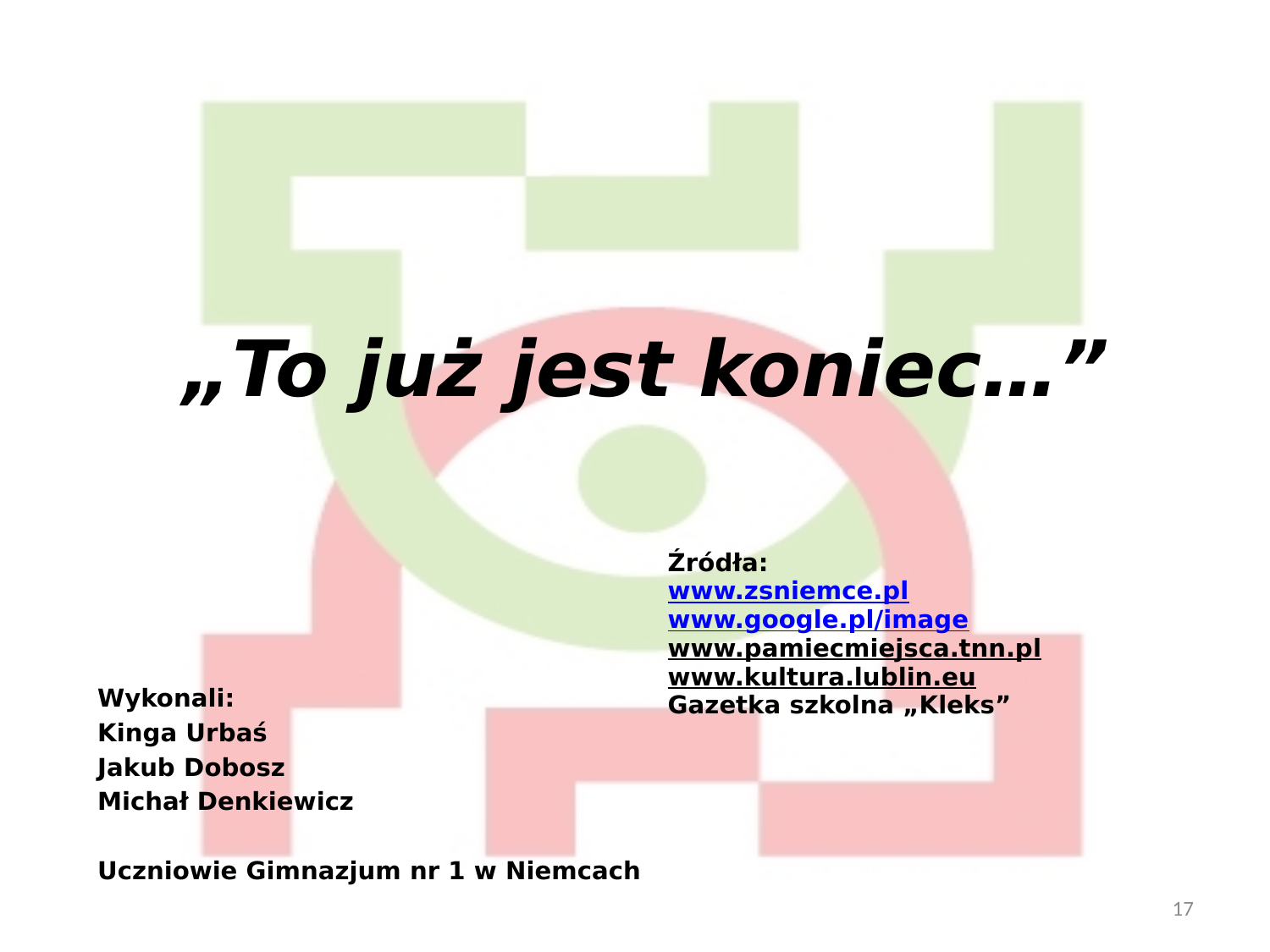

# „To już jest koniec…”
Źródła:
www.zsniemce.pl
www.google.pl/image
www.pamiecmiejsca.tnn.pl
www.kultura.lublin.eu
Gazetka szkolna „Kleks”

Wykonali:
Kinga Urbaś
Jakub Dobosz
Michał Denkiewicz

Uczniowie Gimnazjum nr 1 w Niemcach

17